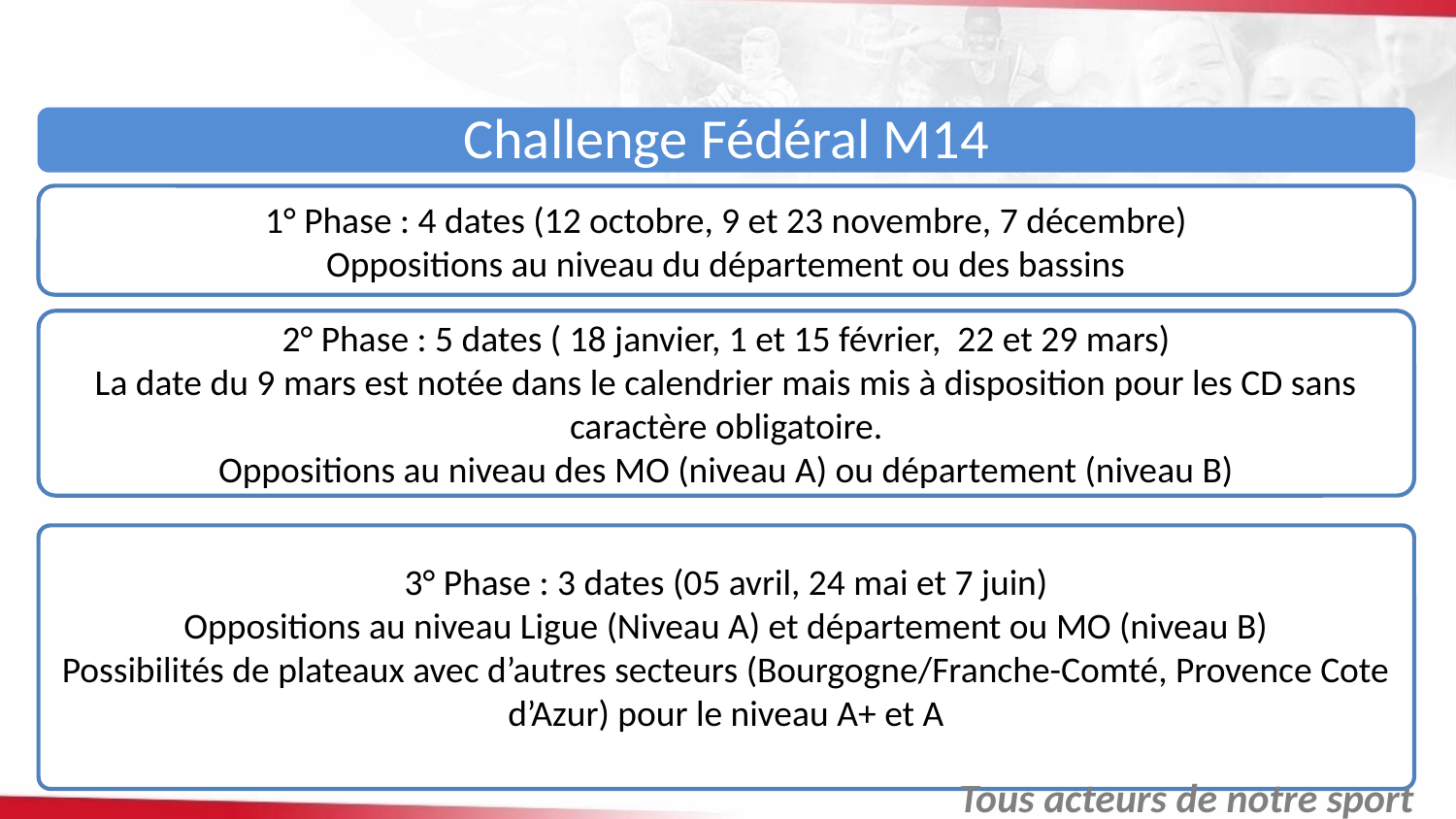

Challenge Fédéral M14
1° Phase : 4 dates (12 octobre, 9 et 23 novembre, 7 décembre)
Oppositions au niveau du département ou des bassins
2° Phase : 5 dates ( 18 janvier, 1 et 15 février,  22 et 29 mars)
La date du 9 mars est notée dans le calendrier mais mis à disposition pour les CD sans caractère obligatoire.
Oppositions au niveau des MO (niveau A) ou département (niveau B)
3° Phase : 3 dates (05 avril, 24 mai et 7 juin)
Oppositions au niveau Ligue (Niveau A) et département ou MO (niveau B)
Possibilités de plateaux avec d’autres secteurs (Bourgogne/Franche-Comté, Provence Cote d’Azur) pour le niveau A+ et A

Tous acteurs de notre sport